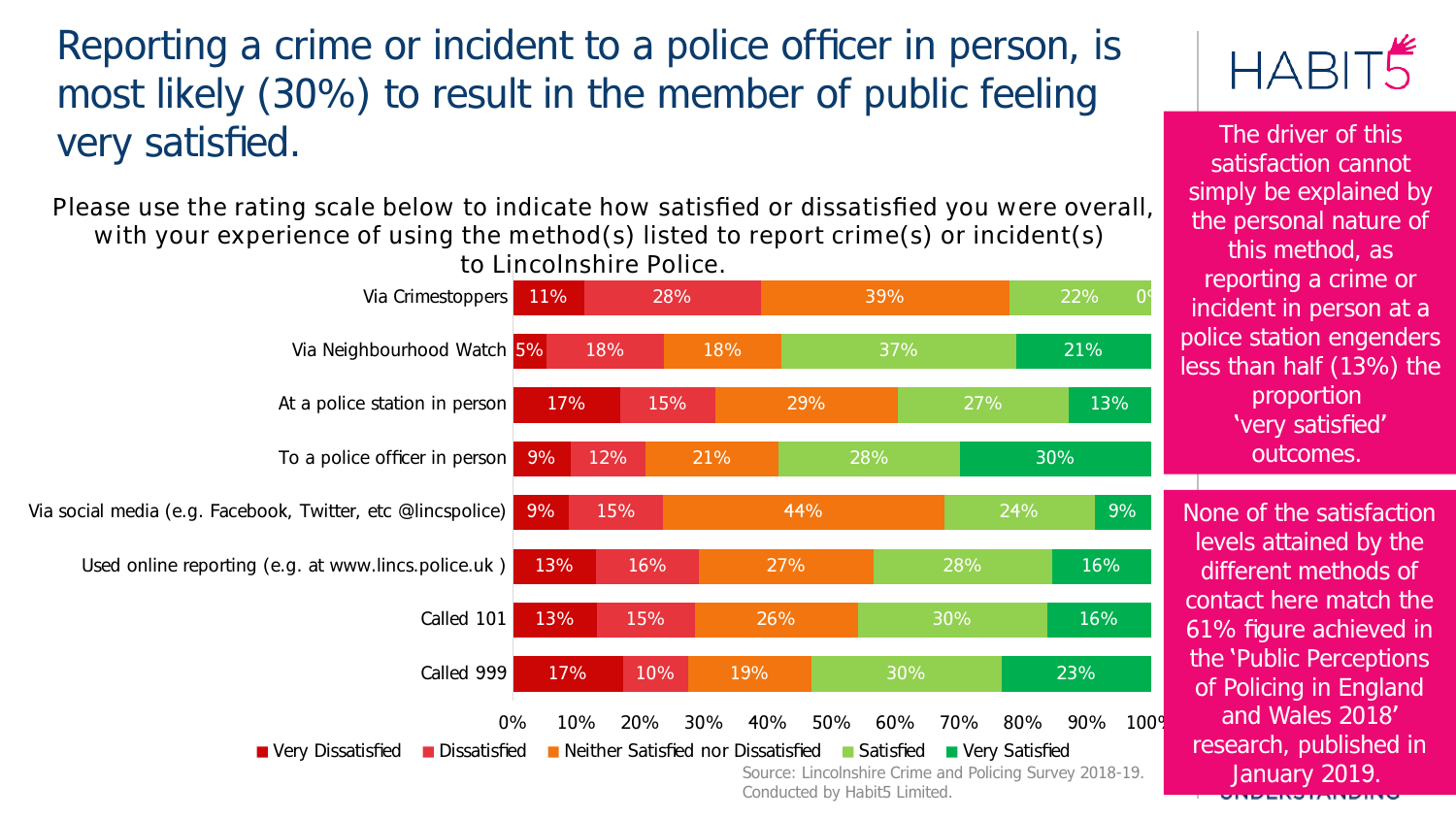

Reporting a crime or incident to a police officer in person, is most likely (30%) to result in the member of public feeling very satisfied.
The driver of this satisfaction cannot simply be explained by the personal nature of this method, as reporting a crime or incident in person at a police station engenders less than half (13%) the proportion
‘very satisfied’ outcomes.
60
Please use the rating scale below to indicate how satisfied or dissatisfied you were overall, with your experience of using the method(s) listed to report crime(s) or incident(s)
to Lincolnshire Police.

### Chart

| Category | Very Dissatisfied | Dissatisfied | Neither Satisfied nor Dissatisfied | Satisfied | Very Satisfied |
|---|---|---|---|---|---|
| Called 999 | 0.1721311475409836 | 0.10245901639344263 | 0.19262295081967212 | 0.29918032786885246 | 0.2336065573770492 |
| Called 101 | 0.1312410841654779 | 0.15406562054208273 | 0.2553495007132668 | 0.2967189728958631 | 0.16262482168330955 |
| Used online reporting (e.g. at www.lincs.police.uk ) | 0.13043478260869565 | 0.16149068322981366 | 0.2732919254658385 | 0.2795031055900621 | 0.15527950310559005 |
| Via social media (e.g. Facebook, Twitter, etc @lincspolice) | 0.08823529411764706 | 0.14705882352941177 | 0.4411764705882353 | 0.23529411764705882 | 0.08823529411764706 |
| To a police officer in person | 0.09027777777777778 | 0.11805555555555555 | 0.20833333333333334 | 0.2847222222222222 | 0.2986111111111111 |
| At a police station in person | 0.16831683168316833 | 0.1485148514851485 | 0.2871287128712871 | 0.26732673267326734 | 0.12871287128712872 |
| Via Neighbourhood Watch | 0.05263157894736842 | 0.18421052631578946 | 0.18421052631578946 | 0.3684210526315789 | 0.21052631578947367 |
| Via Crimestoppers | 0.1111111111111111 | 0.2777777777777778 | 0.3888888888888889 | 0.2222222222222222 | 0.0 |
None of the satisfaction levels attained by the different methods of contact here match the 61% figure achieved in the ‘Public Perceptions of Policing in England and Wales 2018’ research, published in January 2019.
Source: Lincolnshire Crime and Policing Survey 2018-19. Conducted by Habit5 Limited.